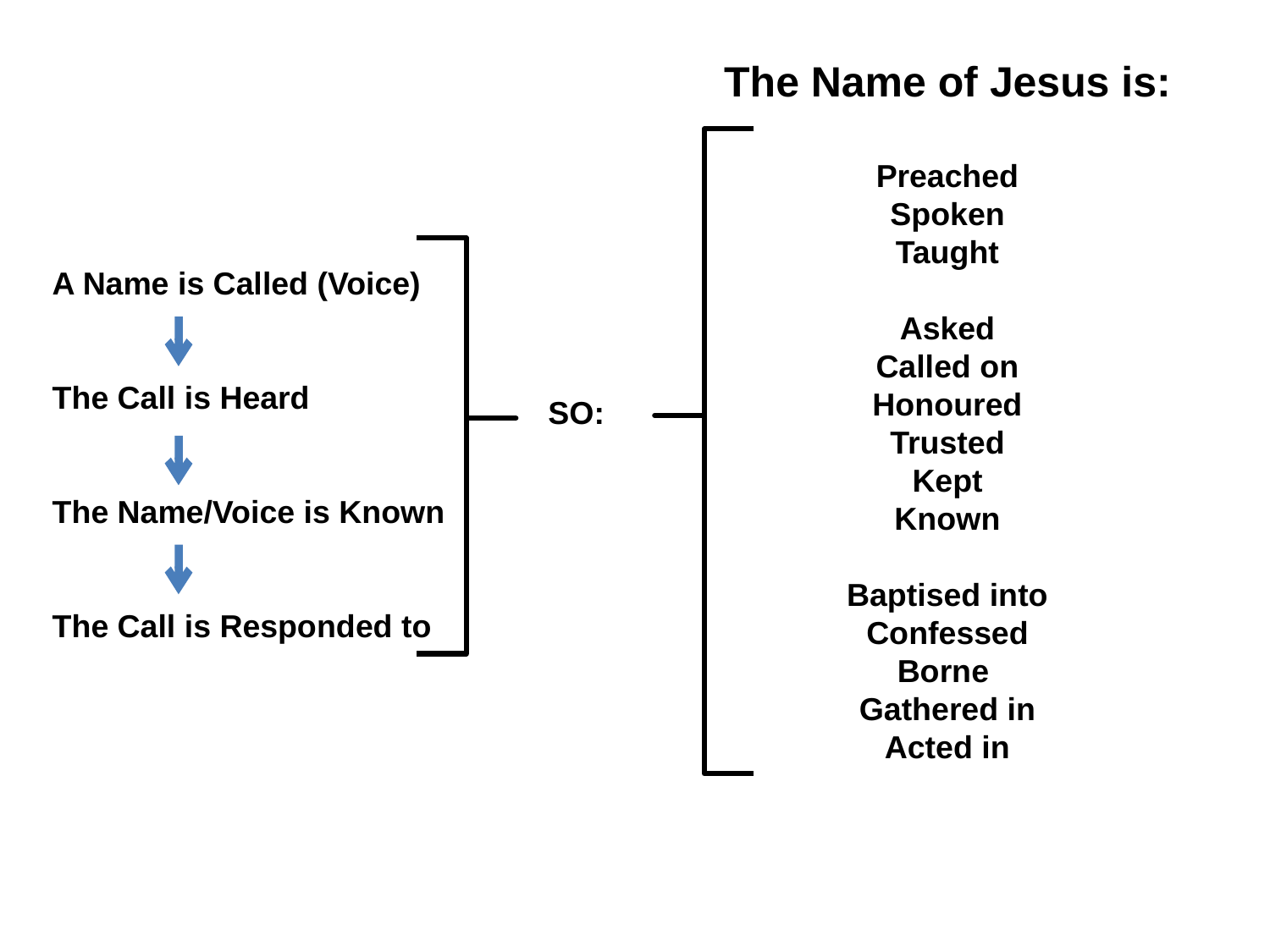

The Name of Jesus is:

Preached
Spoken
Taught

Asked
Called on
Honoured
Trusted
Kept
Known

Baptised into
Confessed
Borne
Gathered in
Acted in

A Name is Called (Voice)

The Call is Heard

The Name/Voice is Known

The Call is Responded to
SO: